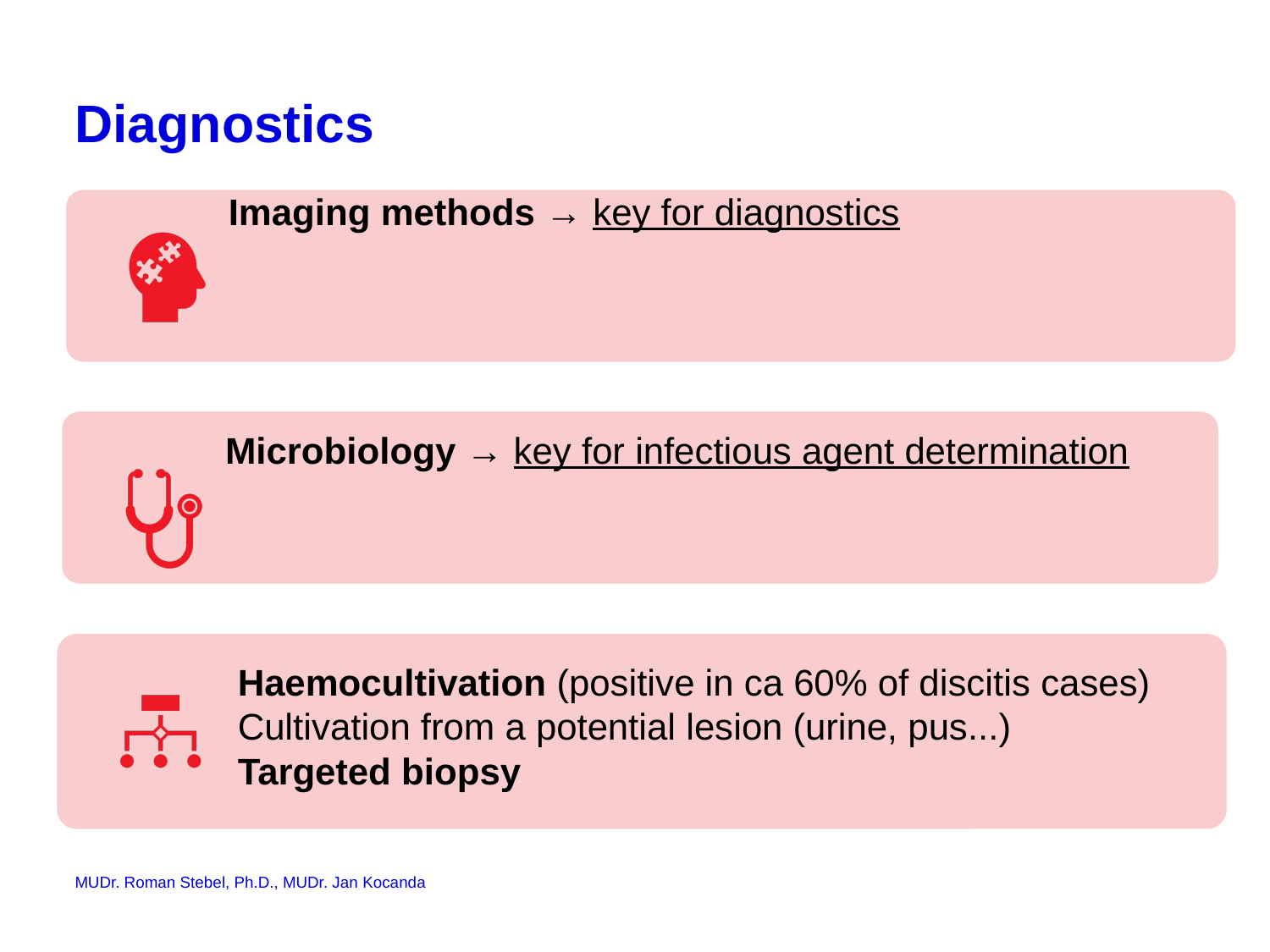

# Diagnostics
Imaging methods → key for diagnostics
Microbiology → key for infectious agent determination
Haemocultivation (positive in ca 60% of discitis cases)
Cultivation from a potential lesion (urine, pus...)
Targeted biopsy
MUDr. Roman Stebel, Ph.D., MUDr. Jan Kocanda